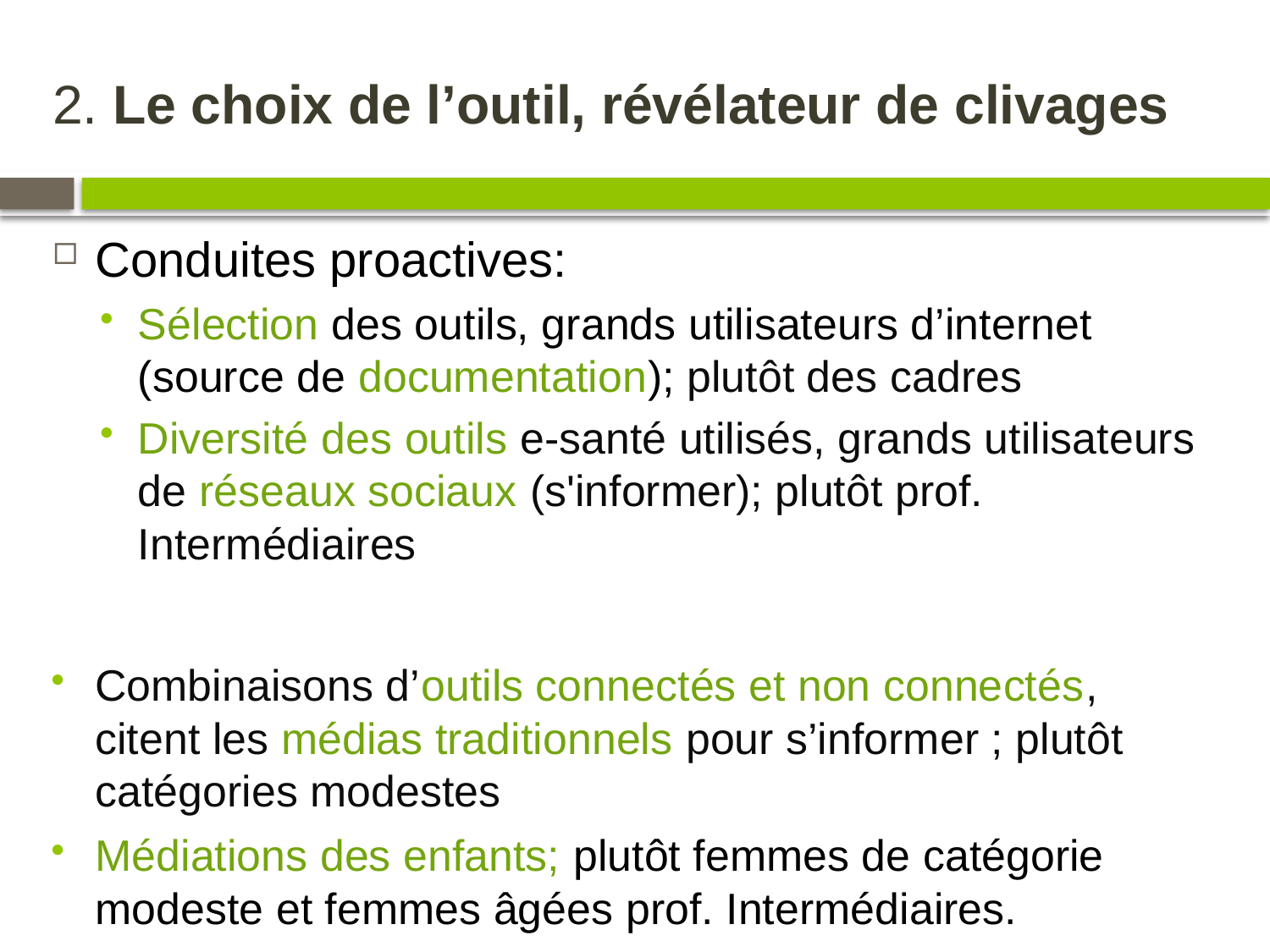

# 2. Le choix de l’outil, révélateur de clivages
Conduites proactives:
Sélection des outils, grands utilisateurs d’internet (source de documentation); plutôt des cadres
Diversité des outils e-santé utilisés, grands utilisateurs de réseaux sociaux (s'informer); plutôt prof. Intermédiaires

Combinaisons d’outils connectés et non connectés, citent les médias traditionnels pour s’informer ; plutôt catégories modestes
Médiations des enfants; plutôt femmes de catégorie modeste et femmes âgées prof. Intermédiaires.